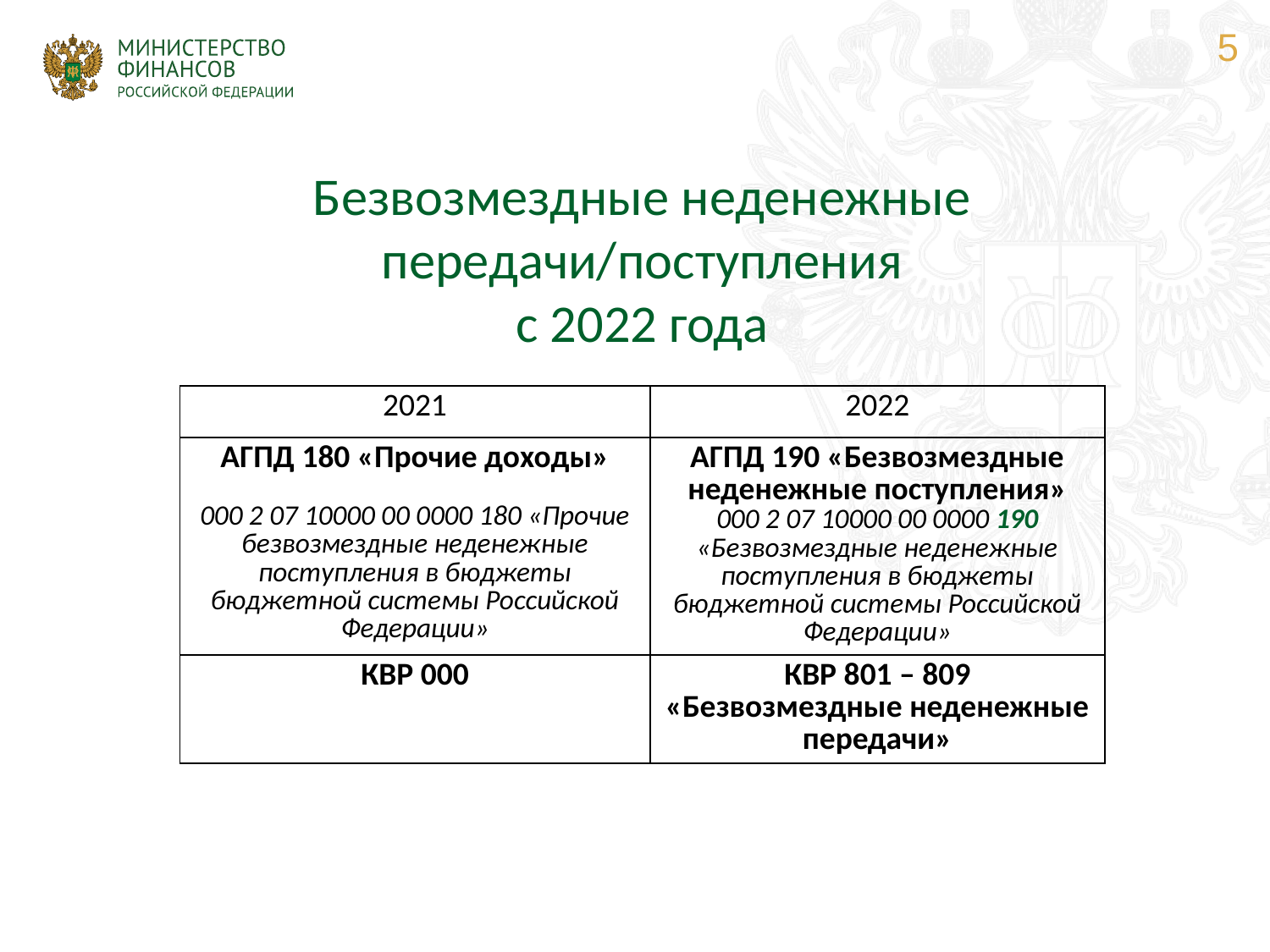

5
# Безвозмездные неденежные передачи/поступления с 2022 года
| 2021 | 2022 |
| --- | --- |
| АГПД 180 «Прочие доходы» 000 2 07 10000 00 0000 180 «Прочие безвозмездные неденежные поступления в бюджеты бюджетной системы Российской Федерации» | АГПД 190 «Безвозмездные неденежные поступления» 000 2 07 10000 00 0000 190 «Безвозмездные неденежные поступления в бюджеты бюджетной системы Российской Федерации» |
| КВР 000 | КВР 801 – 809 «Безвозмездные неденежные передачи» |